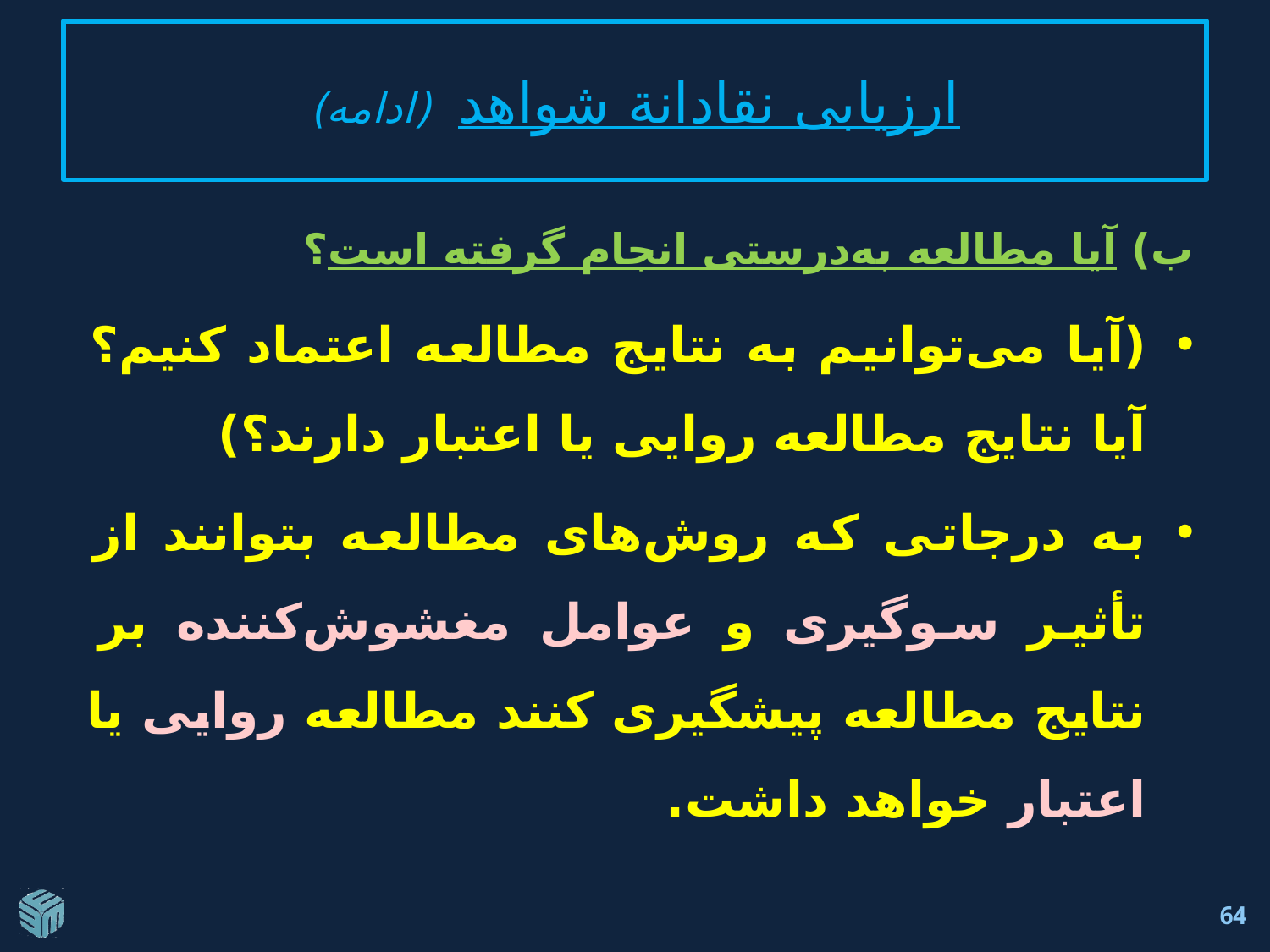

# ارزيابی نقادانة شواهد  (ادامه)
ب) آیا مطالعه به‌درستی انجام گرفته است؟
(آیا می‌توانیم به نتایج مطالعه اعتماد کنیم؟ آیا نتایج مطالعه روایی يا اعتبار دارند؟)
به درجاتی که روش‌های مطالعه بتوانند از تأثیر سوگیری و عوامل مغشوش‌کننده بر نتایج مطالعه پیشگیری کنند مطالعه روایی يا اعتبار خواهد داشت.
64